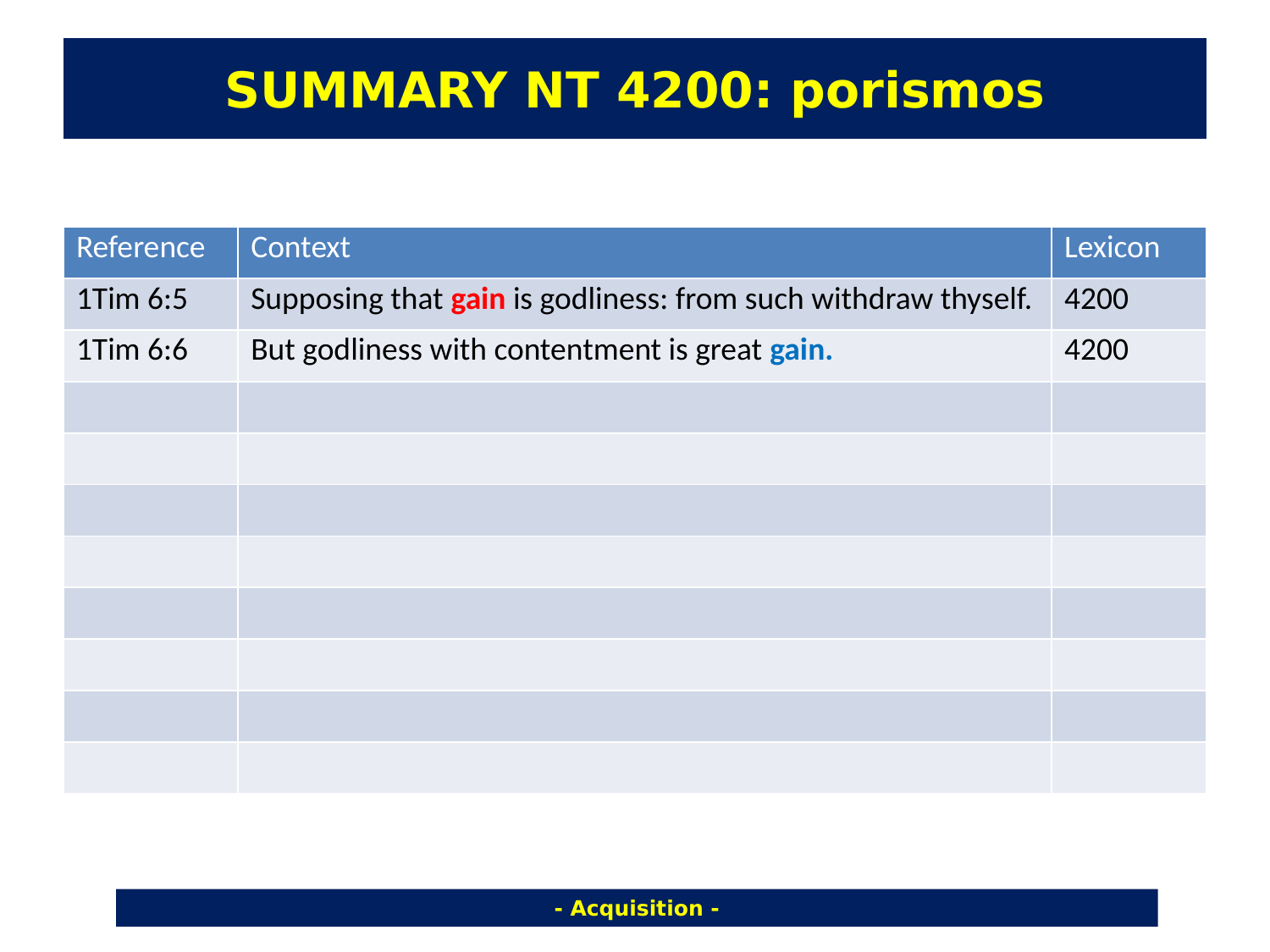

# SUMMARY NT 4200: porismos
| Reference | Context | Lexicon |
| --- | --- | --- |
| 1Tim 6:5 | Supposing that gain is godliness: from such withdraw thyself. | 4200 |
| 1Tim 6:6 | But godliness with contentment is great gain. | 4200 |
|  |  |  |
|  |  |  |
|  |  |  |
|  |  |  |
|  |  |  |
|  |  |  |
|  |  |  |
|  |  |  |
- Acquisition -